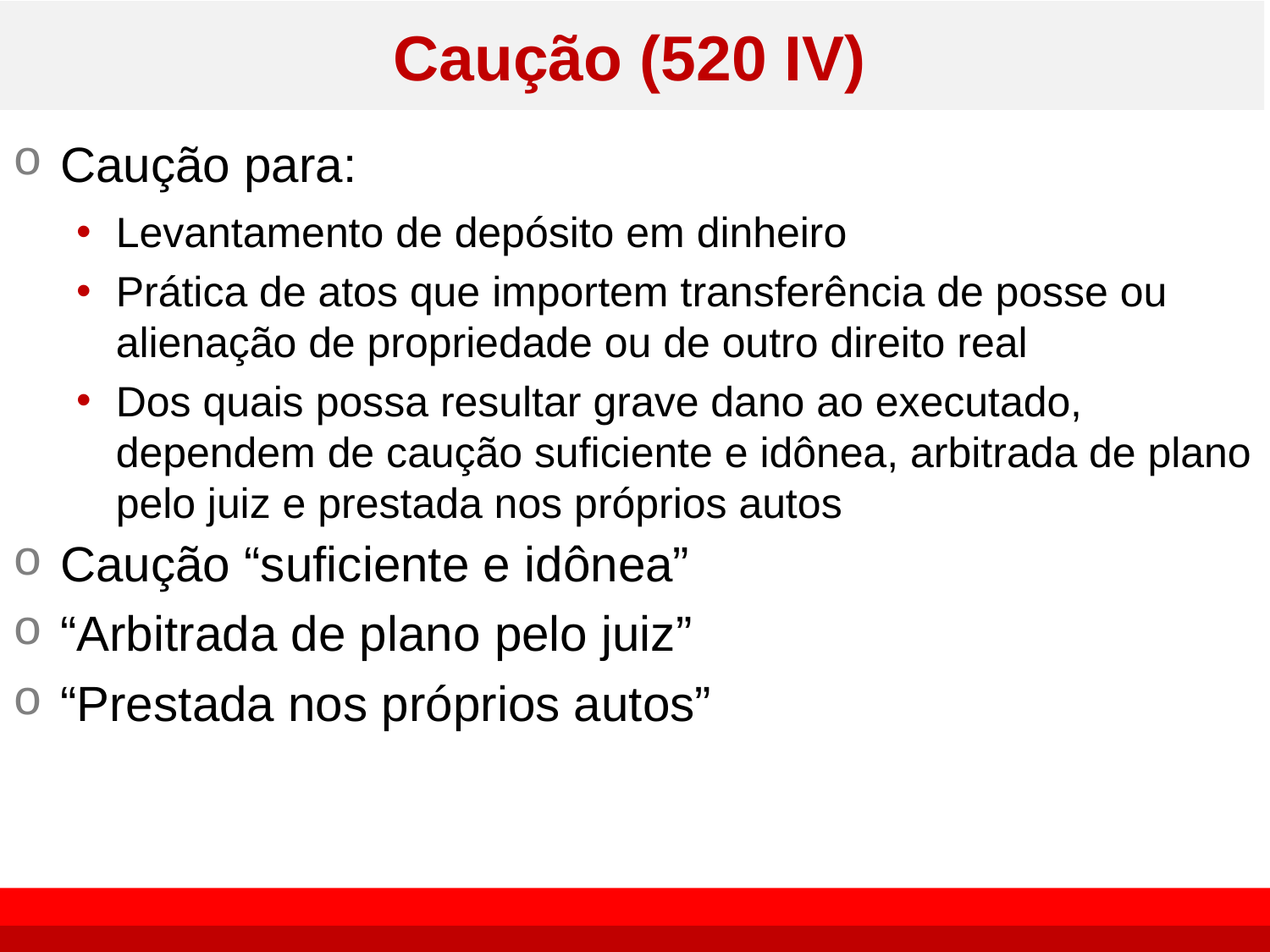

# Caução (520 IV)
Caução para:
Levantamento de depósito em dinheiro
Prática de atos que importem transferência de posse ou alienação de propriedade ou de outro direito real
Dos quais possa resultar grave dano ao executado, dependem de caução suficiente e idônea, arbitrada de plano pelo juiz e prestada nos próprios autos
Caução “suficiente e idônea”
“Arbitrada de plano pelo juiz”
“Prestada nos próprios autos”